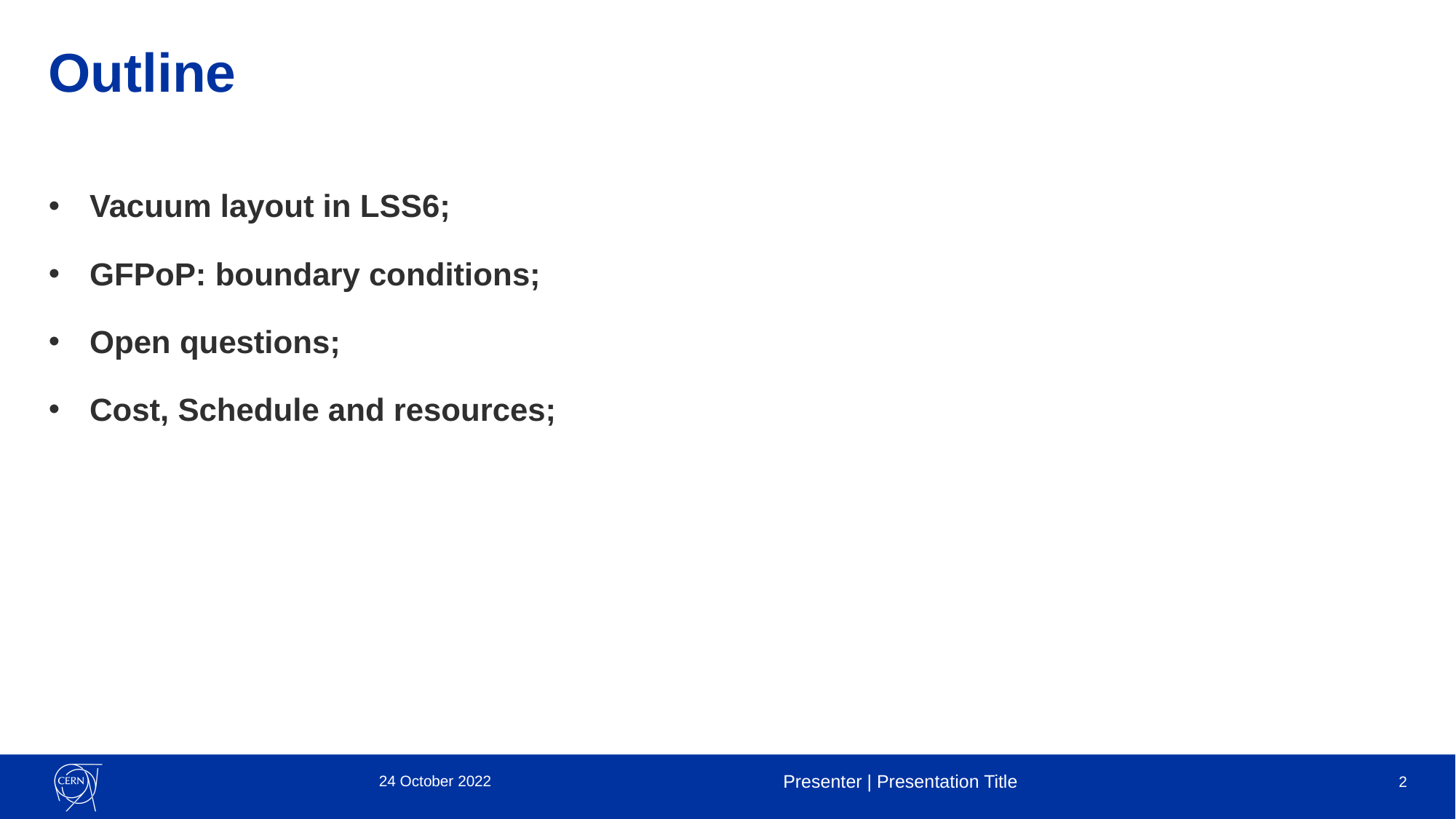

# Outline
Vacuum layout in LSS6;
GFPoP: boundary conditions;
Open questions;
Cost, Schedule and resources;

24 October 2022
Presenter | Presentation Title
2